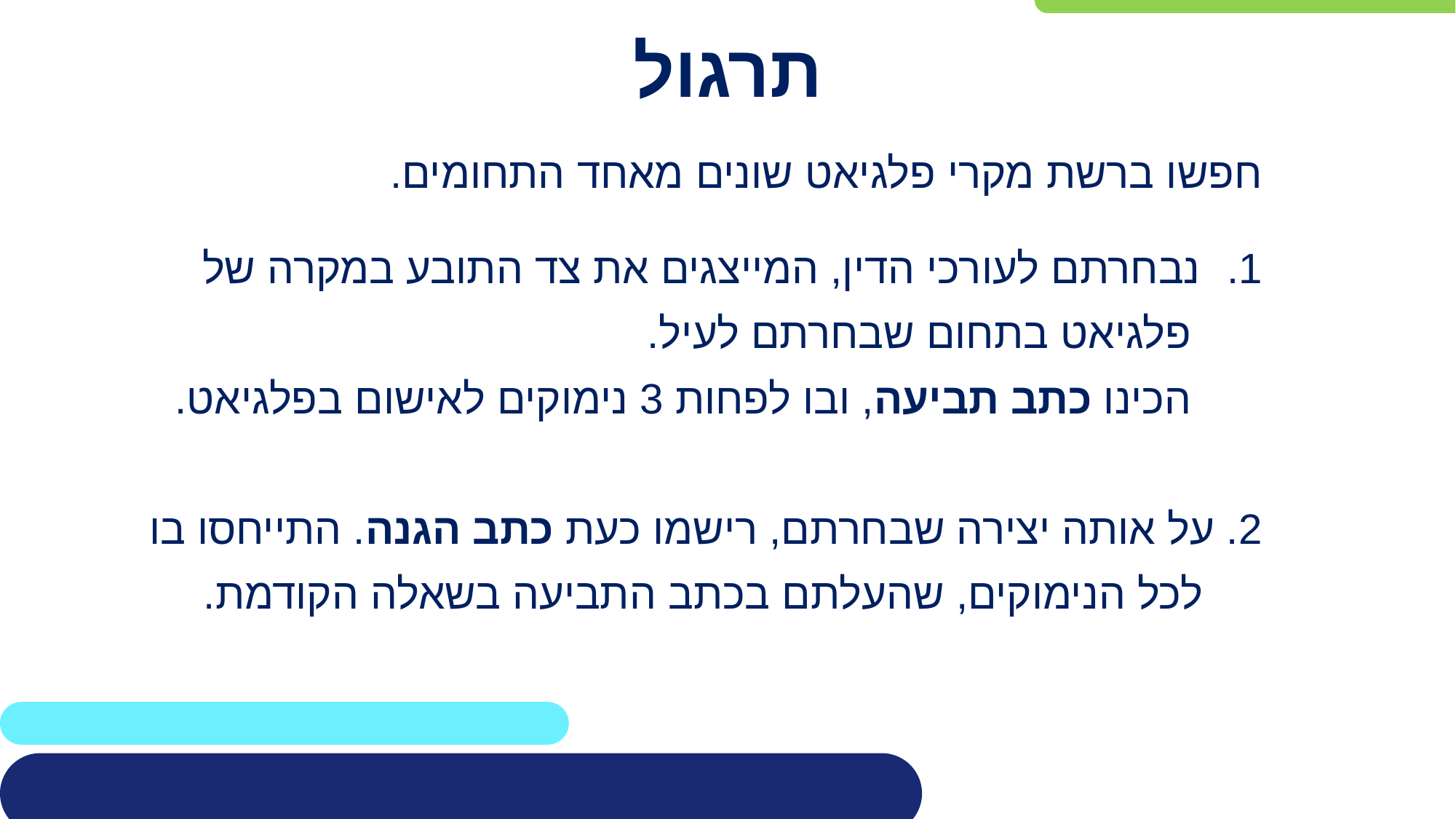

# תרגול
חפשו ברשת מקרי פלגיאט שונים מאחד התחומים.

נבחרתם לעורכי הדין, המייצגים את צד התובע במקרה של
      פלגיאט בתחום שבחרתם לעיל.
      הכינו כתב תביעה, ובו לפחות 3 נימוקים לאישום בפלגיאט.

2. על אותה יצירה שבחרתם, רישמו כעת כתב הגנה. התייחסו בו
     לכל הנימוקים, שהעלתם בכתב התביעה בשאלה הקודמת.